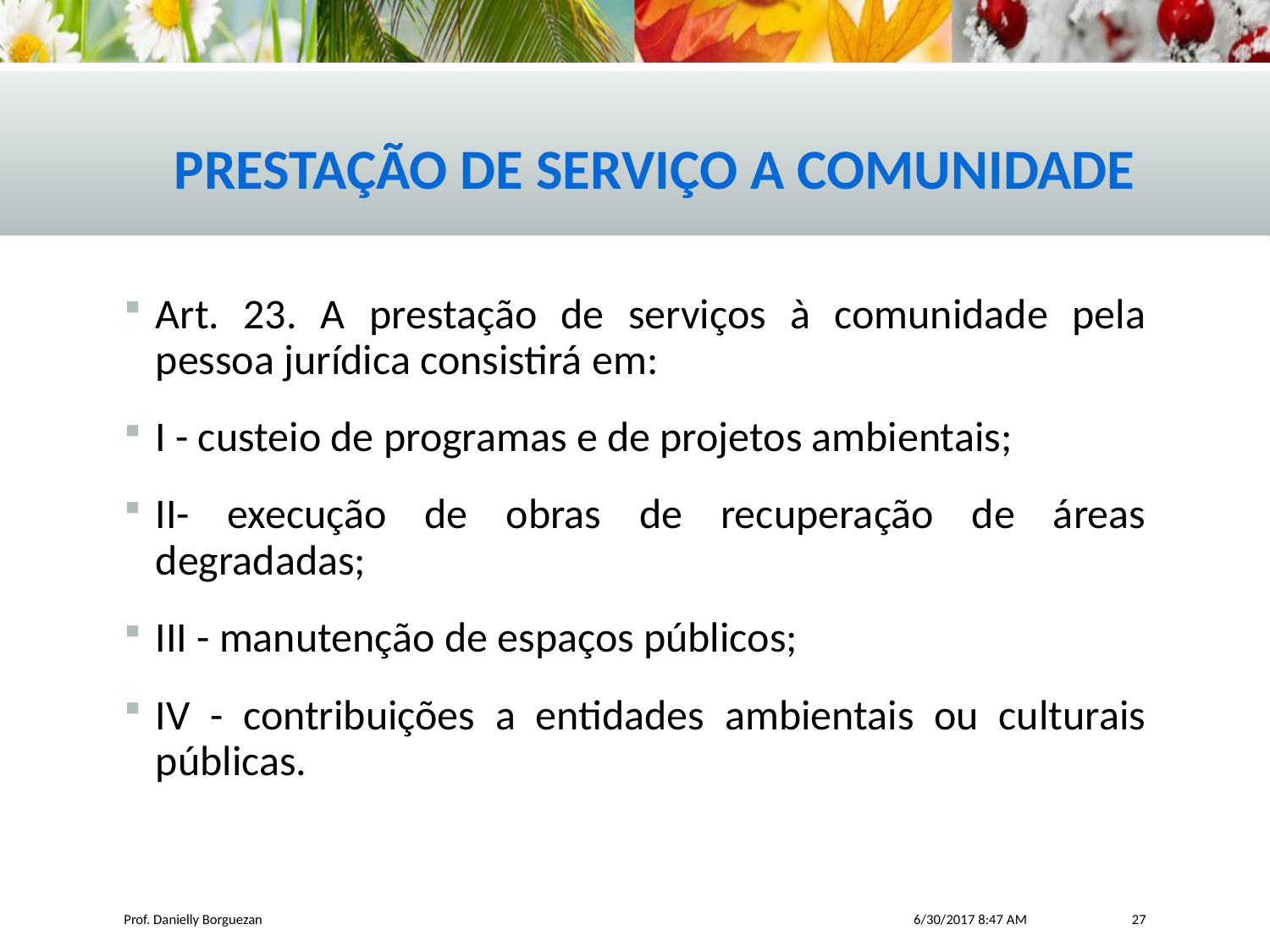

PRESTAÇÃO DE SERVIÇO A COMUNIDADE
Art. 23. A prestação de serviços à comunidade pela pessoa jurídica consistirá em:
I - custeio de programas e de projetos ambientais;
II- execução de obras de recuperação de áreas degradadas;
III - manutenção de espaços públicos;
IV - contribuições a entidades ambientais ou culturais públicas.

Prof. Danielly Borguezan
6/30/2017 8:47 AM
27